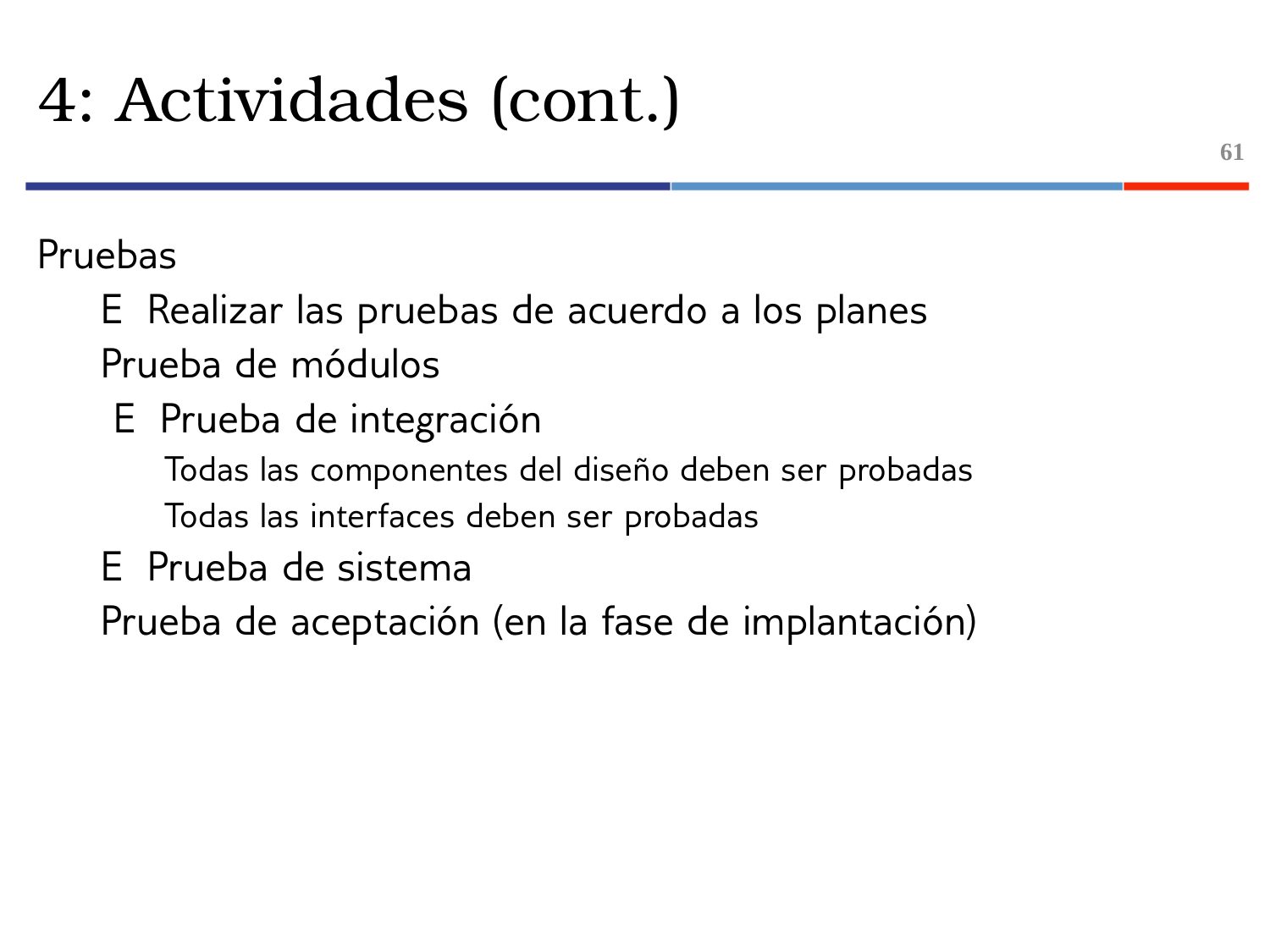

# 4: Actividades (cont.)
61
Pruebas
E  Realizar las pruebas de acuerdo a los planes
Prueba de módulos
 E  Prueba de integración
Todas las componentes del diseño deben ser probadas
Todas las interfaces deben ser probadas
E  Prueba de sistema
Prueba de aceptación (en la fase de implantación)